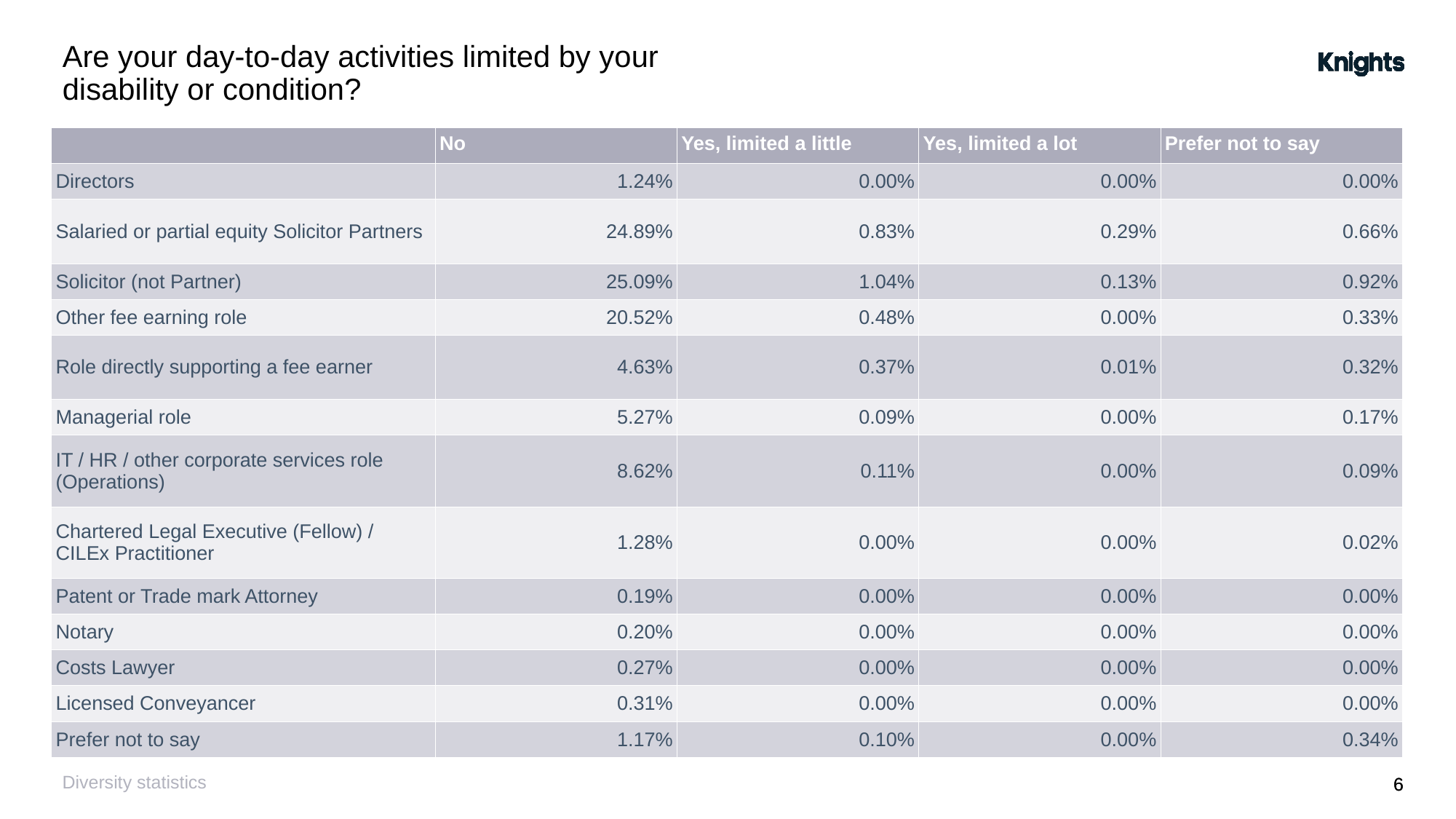

# Are your day-to-day activities limited by your disability or condition?
|  | No | Yes, limited a little | Yes, limited a lot | Prefer not to say |
| --- | --- | --- | --- | --- |
| Directors | 1.24% | 0.00% | 0.00% | 0.00% |
| Salaried or partial equity Solicitor Partners | 24.89% | 0.83% | 0.29% | 0.66% |
| Solicitor (not Partner) | 25.09% | 1.04% | 0.13% | 0.92% |
| Other fee earning role | 20.52% | 0.48% | 0.00% | 0.33% |
| Role directly supporting a fee earner | 4.63% | 0.37% | 0.01% | 0.32% |
| Managerial role | 5.27% | 0.09% | 0.00% | 0.17% |
| IT / HR / other corporate services role (Operations) | 8.62% | 0.11% | 0.00% | 0.09% |
| Chartered Legal Executive (Fellow) / CILEx Practitioner | 1.28% | 0.00% | 0.00% | 0.02% |
| Patent or Trade mark Attorney | 0.19% | 0.00% | 0.00% | 0.00% |
| Notary | 0.20% | 0.00% | 0.00% | 0.00% |
| Costs Lawyer | 0.27% | 0.00% | 0.00% | 0.00% |
| Licensed Conveyancer | 0.31% | 0.00% | 0.00% | 0.00% |
| Prefer not to say | 1.17% | 0.10% | 0.00% | 0.34% |
Diversity statistics